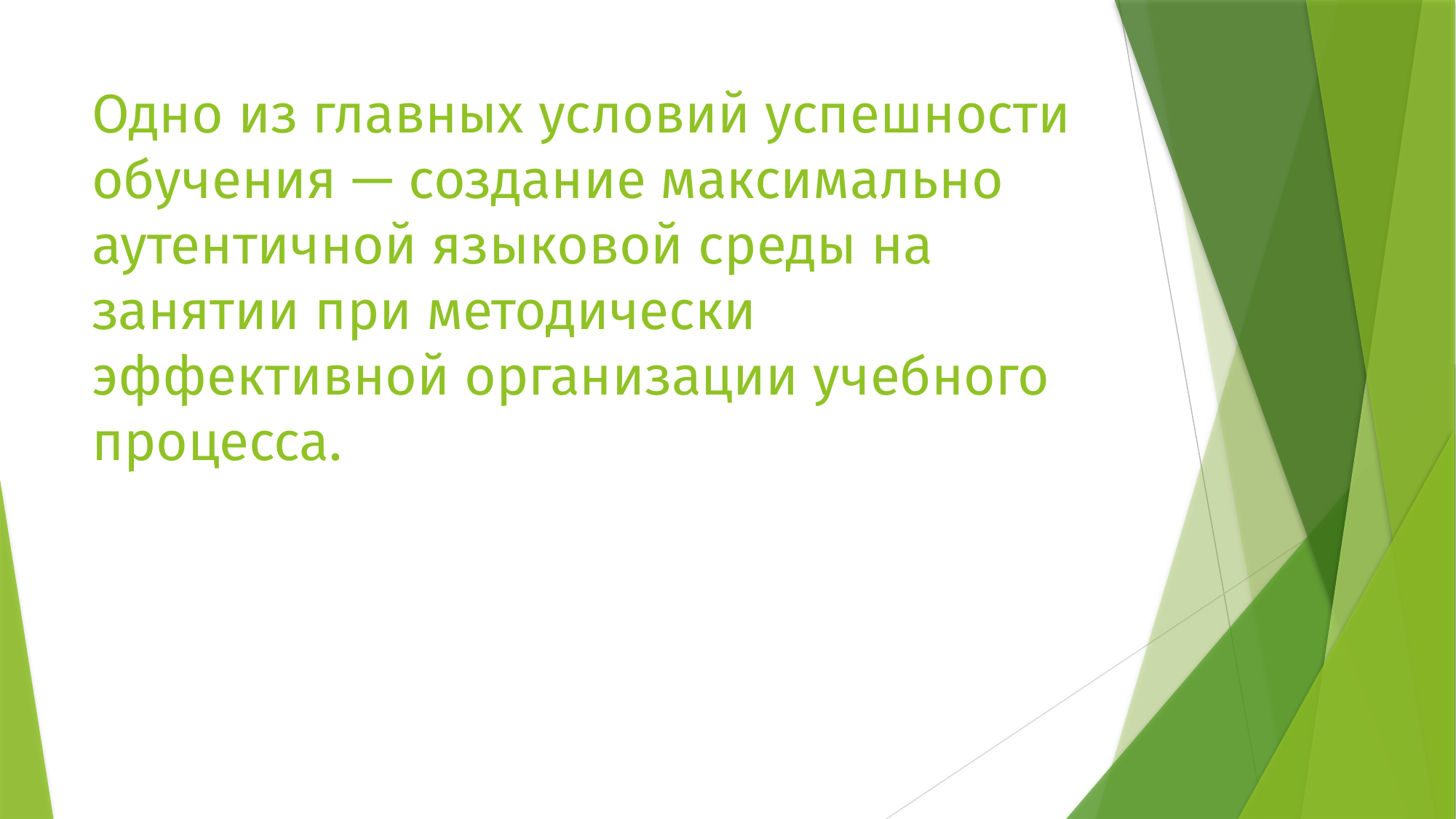

# Одно из главных условий успешности обучения — создание максимально аутентичной языковой среды на занятии при методически эффективной организации учебного процесса.